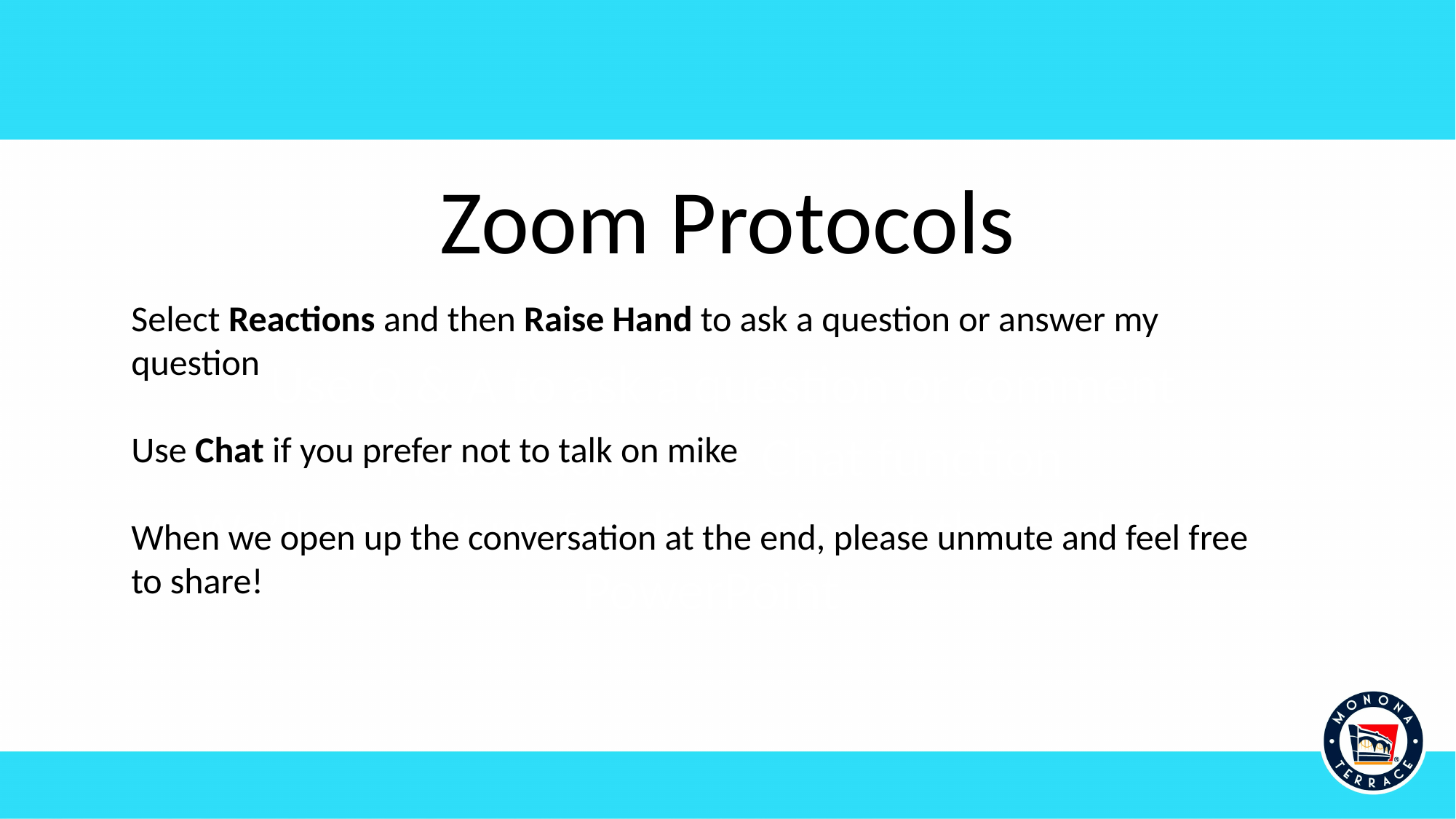

# Zoom Protocols

Use Q & A to ask a question or comment
Please don’t use Chat function
We’ll open it up for discussion at the end of the PowerPoint
Select Reactions and then Raise Hand to ask a question or answer my question

Use Chat if you prefer not to talk on mike

When we open up the conversation at the end, please unmute and feel free to share!